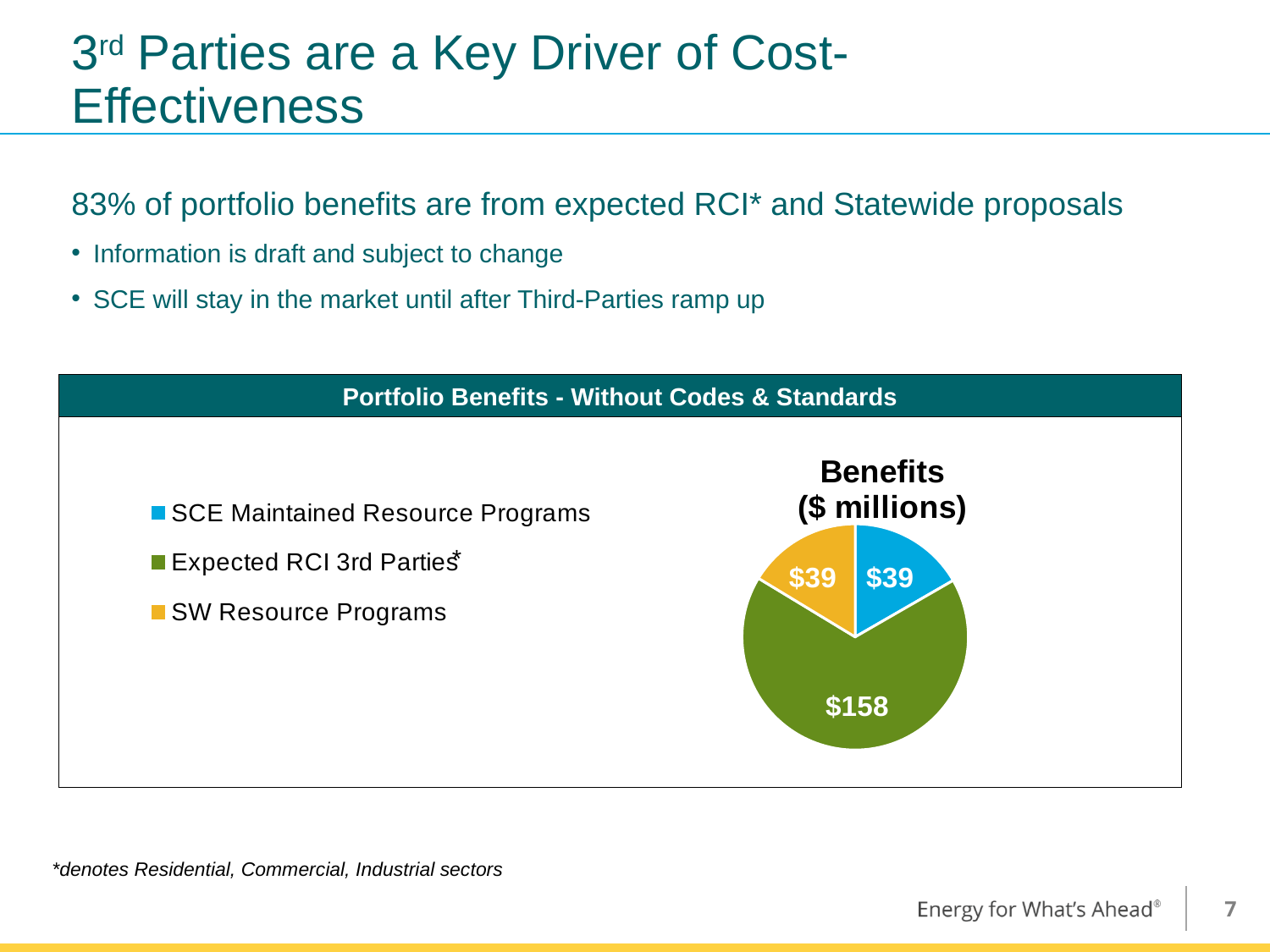

# 3rd Parties are a Key Driver of Cost-Effectiveness
83% of portfolio benefits are from expected RCI* and Statewide proposals
Information is draft and subject to change
SCE will stay in the market until after Third-Parties ramp up

Portfolio Benefits - Without Codes & Standards

### Chart: Benefits
($ millions)

| Category | % of Benefits |
|---|---|
| SCE Maintained Resource Programs | 39.4 |
| Expected RCI 3rd Parties | 158.38 |
| SW Resource Programs | 38.57 |
*
*denotes Residential, Commercial, Industrial sectors
7